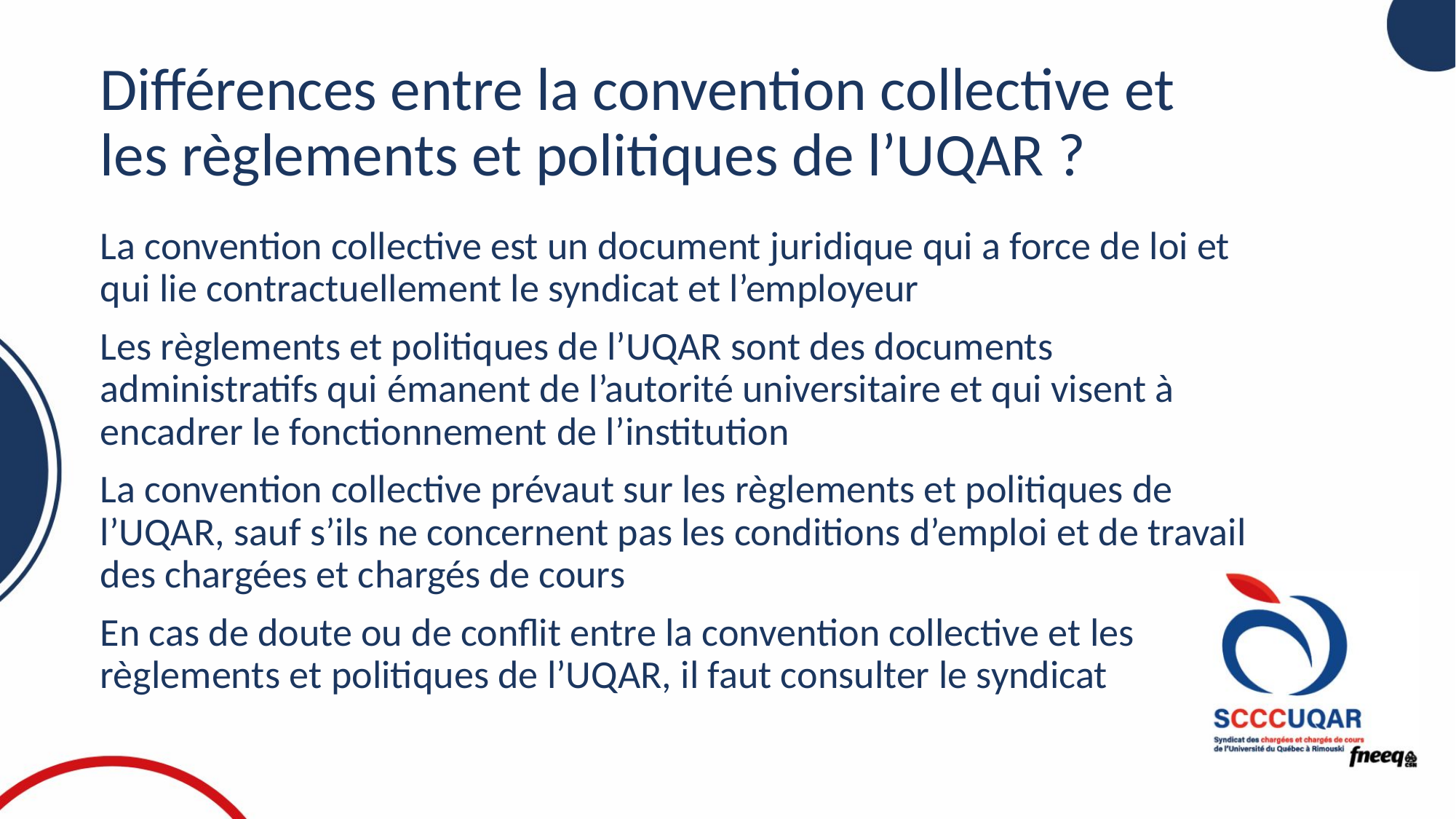

# Différences entre la convention collective et les règlements et politiques de l’UQAR ?
La convention collective est un document juridique qui a force de loi et qui lie contractuellement le syndicat et l’employeur
Les règlements et politiques de l’UQAR sont des documents administratifs qui émanent de l’autorité universitaire et qui visent à encadrer le fonctionnement de l’institution
La convention collective prévaut sur les règlements et politiques de l’UQAR, sauf s’ils ne concernent pas les conditions d’emploi et de travail des chargées et chargés de cours
En cas de doute ou de conflit entre la convention collective et les règlements et politiques de l’UQAR, il faut consulter le syndicat